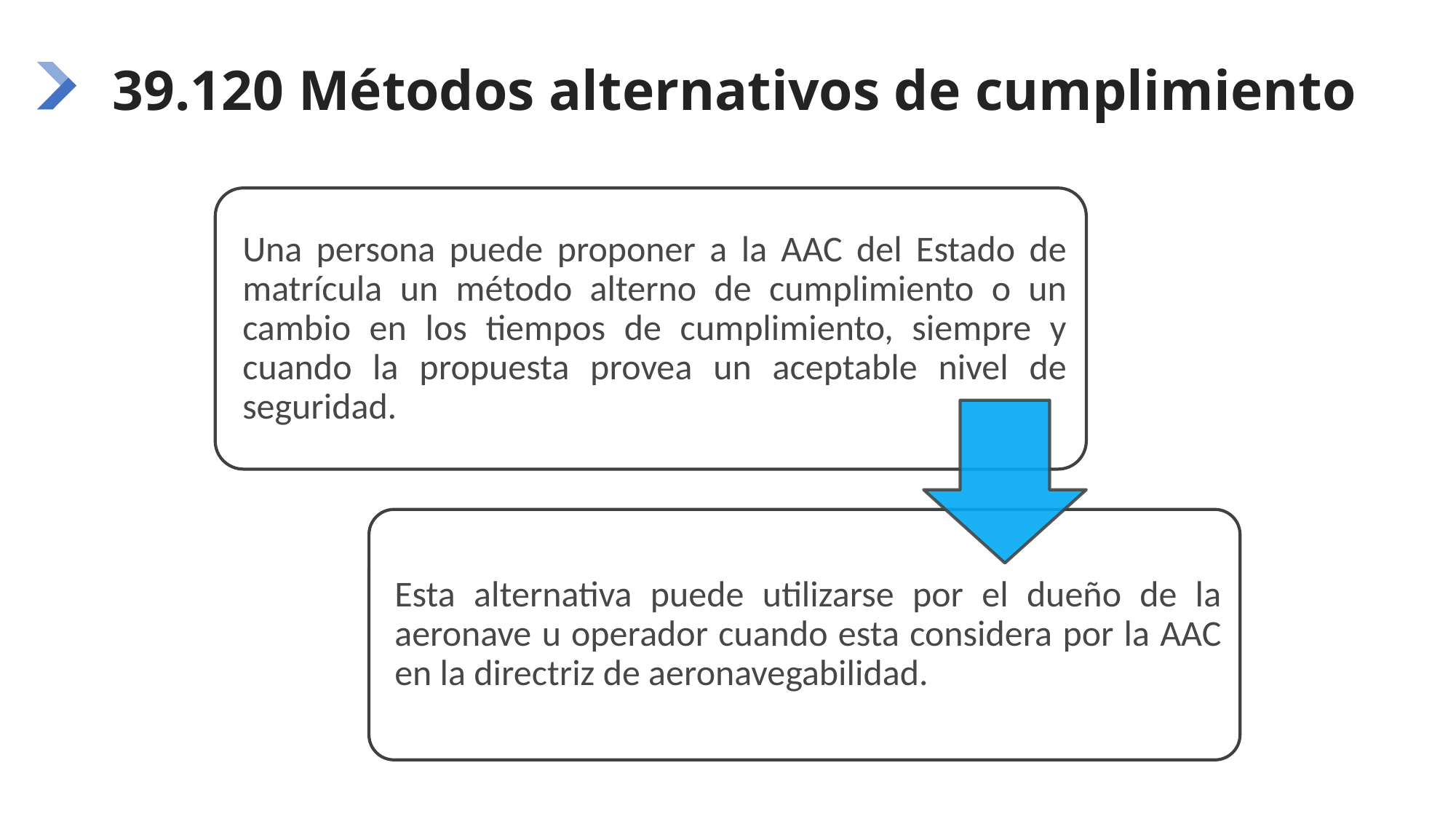

# 39.120 Métodos alternativos de cumplimiento
Una persona puede proponer a la AAC del Estado de matrícula un método alterno de cumplimiento o un cambio en los tiempos de cumplimiento, siempre y cuando la propuesta provea un aceptable nivel de seguridad.
Esta alternativa puede utilizarse por el dueño de la aeronave u operador cuando esta considera por la AAC en la directriz de aeronavegabilidad.